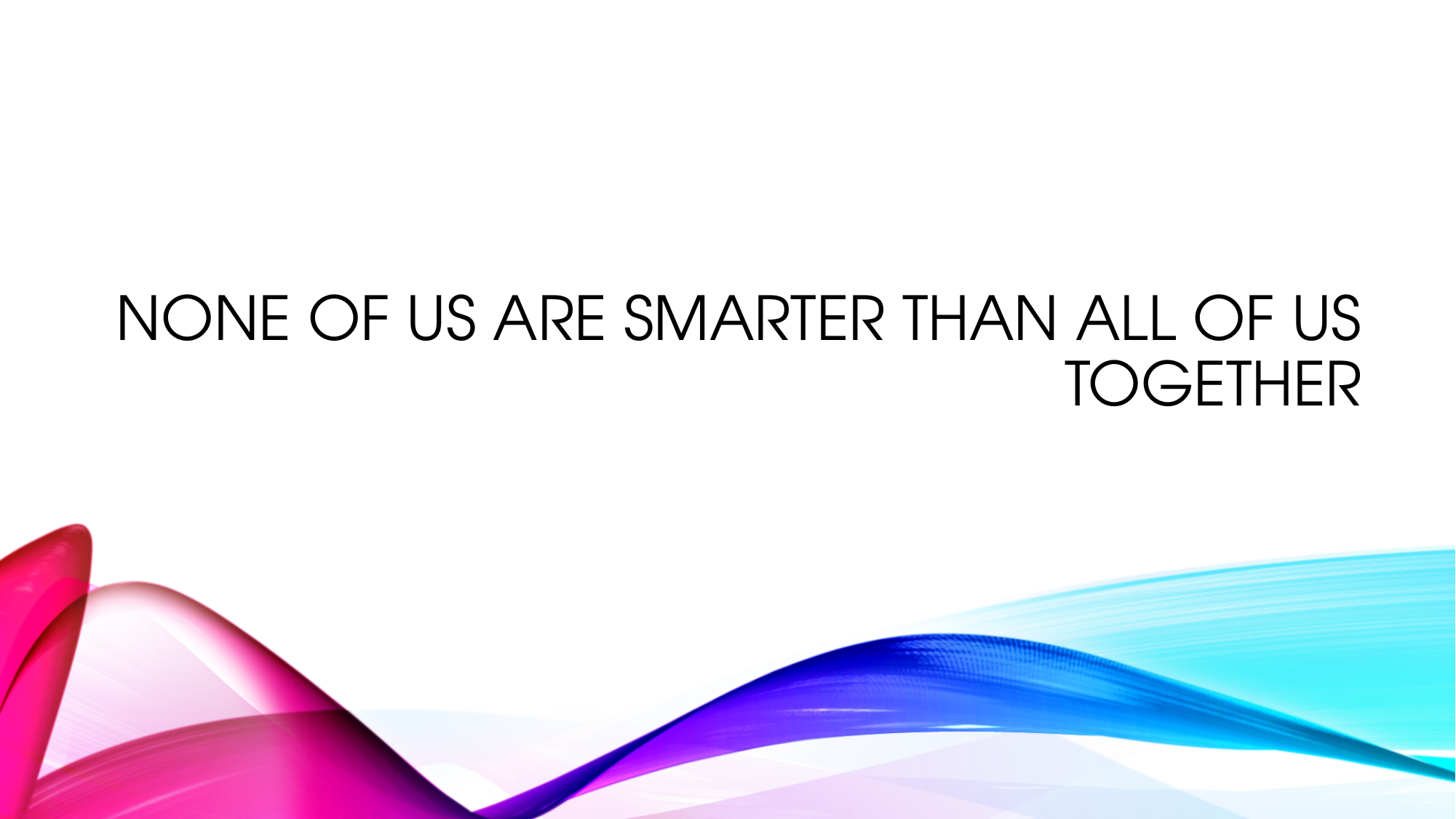

# None of us are smarter than all of us together